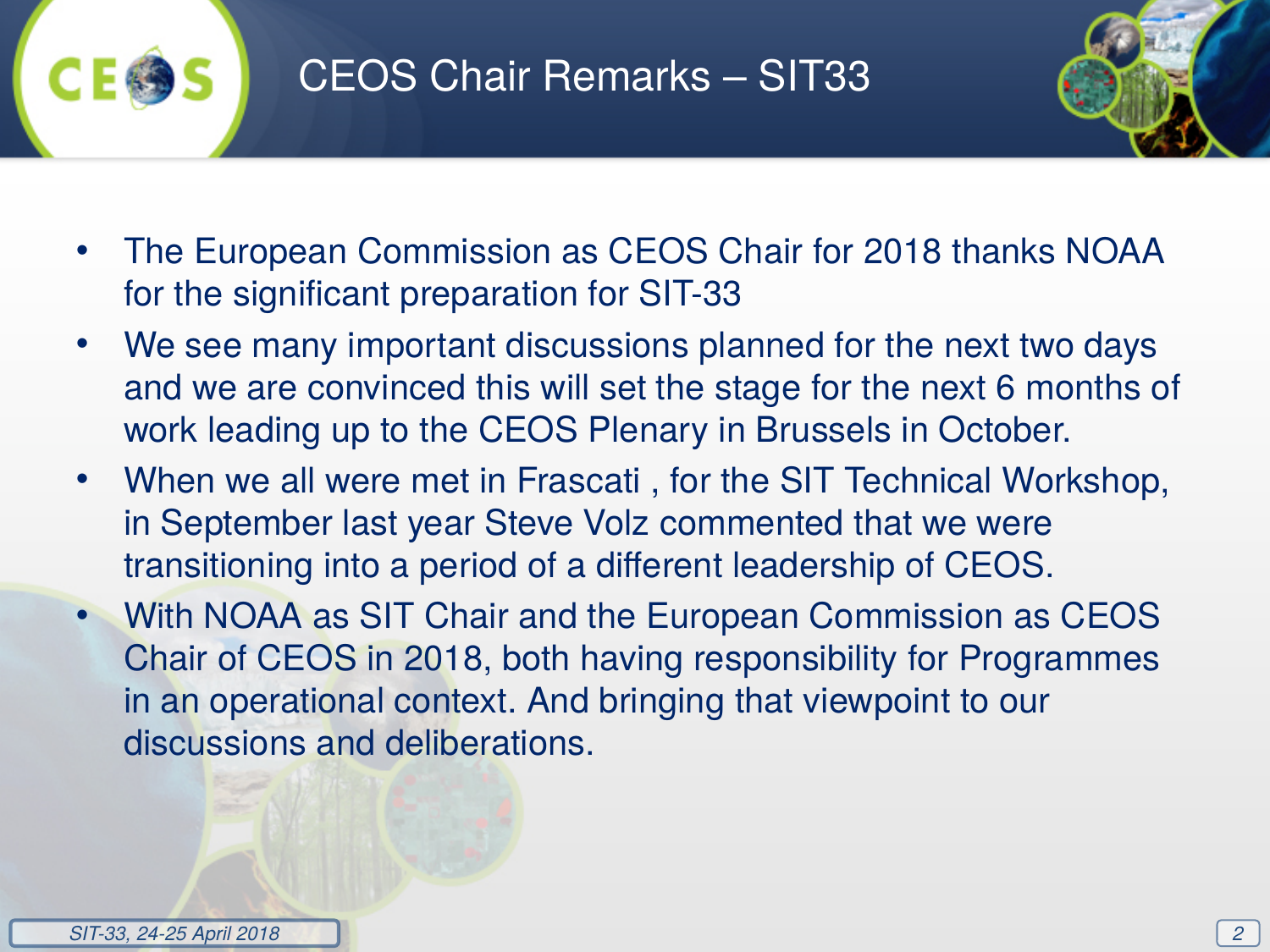

CEOS Chair Remarks – SIT33
The European Commission as CEOS Chair for 2018 thanks NOAA for the significant preparation for SIT-33
We see many important discussions planned for the next two days and we are convinced this will set the stage for the next 6 months of work leading up to the CEOS Plenary in Brussels in October.
When we all were met in Frascati , for the SIT Technical Workshop, in September last year Steve Volz commented that we were transitioning into a period of a different leadership of CEOS.
With NOAA as SIT Chair and the European Commission as CEOS Chair of CEOS in 2018, both having responsibility for Programmes in an operational context. And bringing that viewpoint to our discussions and deliberations.
2